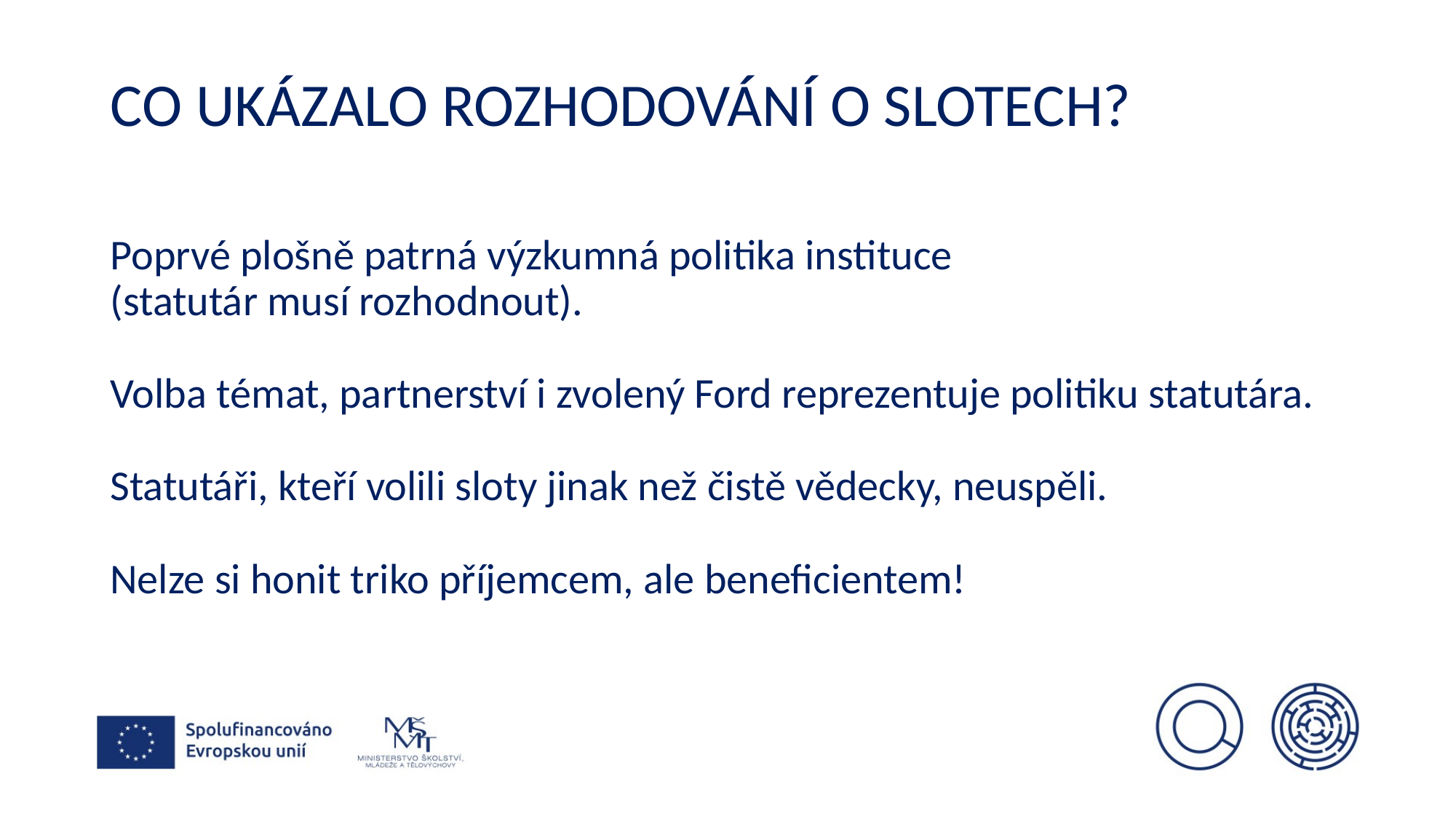

# Co ukázalo rozhodování o slotech?

Poprvé plošně patrná výzkumná politika instituce
(statutár musí rozhodnout).

Volba témat, partnerství i zvolený Ford reprezentuje politiku statutára.

Statutáři, kteří volili sloty jinak než čistě vědecky, neuspěli.

Nelze si honit triko příjemcem, ale beneficientem!